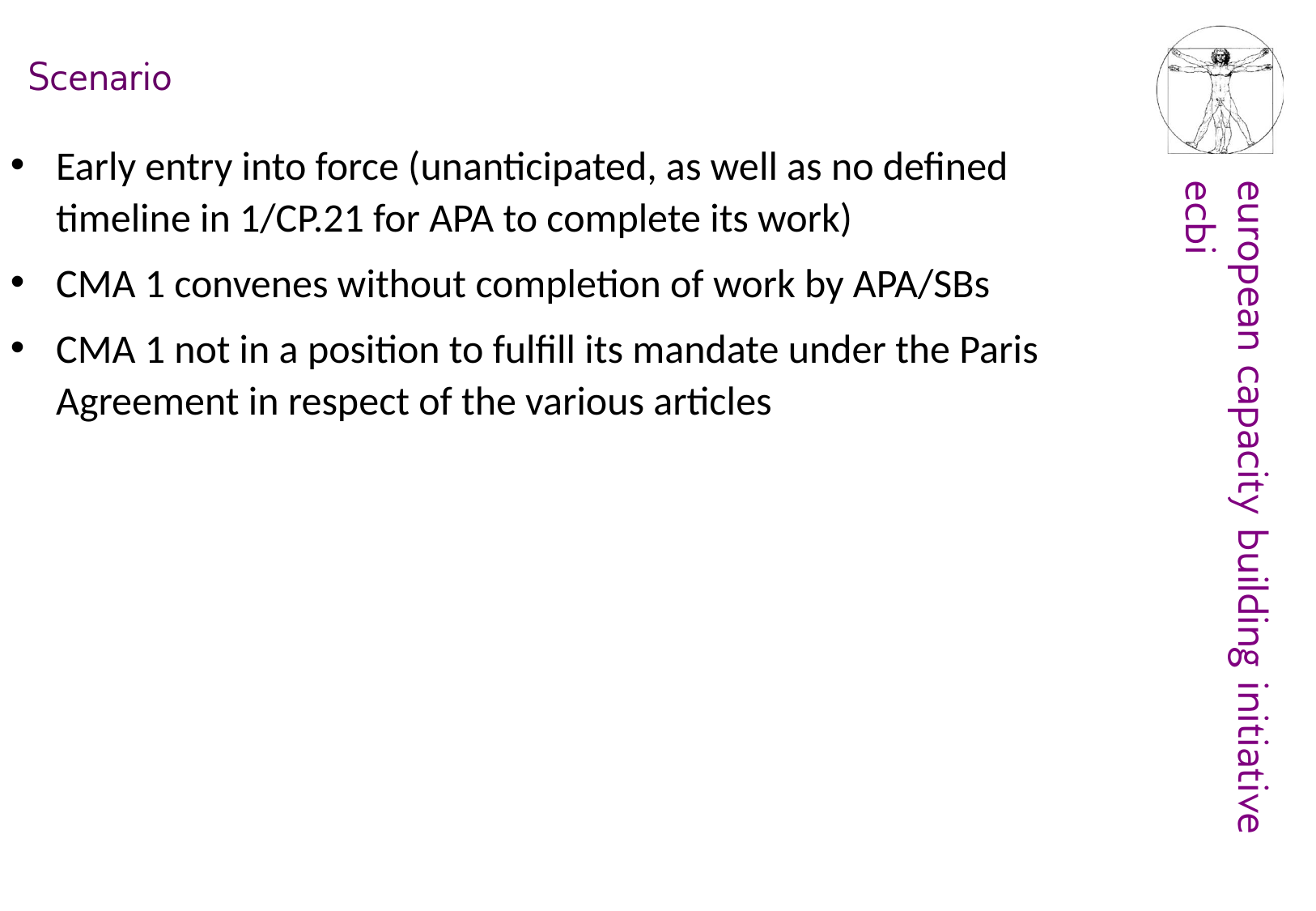

Scenario
Early entry into force (unanticipated, as well as no defined timeline in 1/CP.21 for APA to complete its work)
CMA 1 convenes without completion of work by APA/SBs
CMA 1 not in a position to fulfill its mandate under the Paris Agreement in respect of the various articles